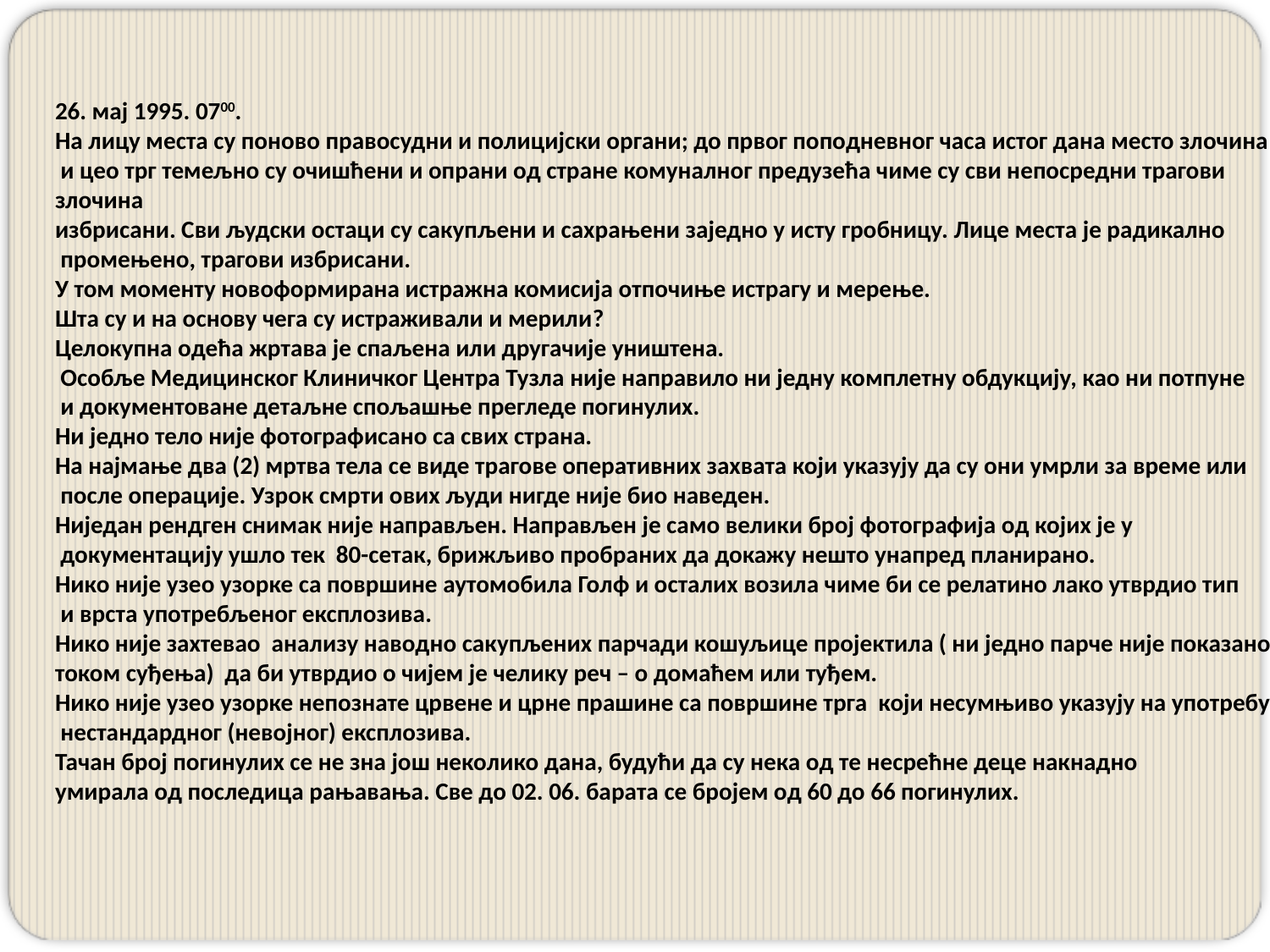

26. мај 1995. 0700.
На лицу места су поново правосудни и полицијски органи; до првог поподневног часа истог дана место злочина
 и цео трг темељно су очишћени и опрани од стране комуналног предузећа чиме су сви непосредни трагови злочина
избрисани. Сви људски остаци су сакупљени и сахрањени заједно у исту гробницу. Лице места је радикално
 промењено, трагови избрисани.
У том моменту новоформирана истражна комисија отпочиње истрагу и мерење.
Шта су и на основу чега су истраживали и мерили?
Целокупна одећа жртава је спаљена или другачије уништена.
 Особље Медицинског Клиничког Центра Тузла није направило ни једну комплетну обдукцију, као ни потпуне
 и документоване детаљне спољашње прегледе погинулих.
Ни једно тело није фотографисано са свих страна.
На најмање два (2) мртва тела се виде трагове оперативних захвата који указују да су они умрли за време или
 после операције. Узрок смрти ових људи нигде није био наведен.
Ниједан рендген снимак није направљен. Направљен је само велики број фотографија од којих је у
 документацију ушло тек  80-сетак, брижљиво пробраних да докажу нешто унапред планирано.
Нико није узео узорке са површине аутомобила Голф и осталих возила чиме би се релатино лако утврдио тип
 и врста употребљеног експлозива.
Нико није захтевао  анализу наводно сакупљених парчади кошуљице пројектила ( ни једно парче није показано
током суђења)  да би утврдио о чијем је челику реч – о домаћем или туђем.
Нико није узео узорке непознате црвене и црне прашине са површине трга  који несумњиво указују на употребу
 нестандардног (невојног) експлозива.
Тачан број погинулих се не зна још неколико дана, будући да су нека од те несрећне деце накнадно
умирала од последица рањавања. Све до 02. 06. барата се бројем од 60 до 66 погинулих.